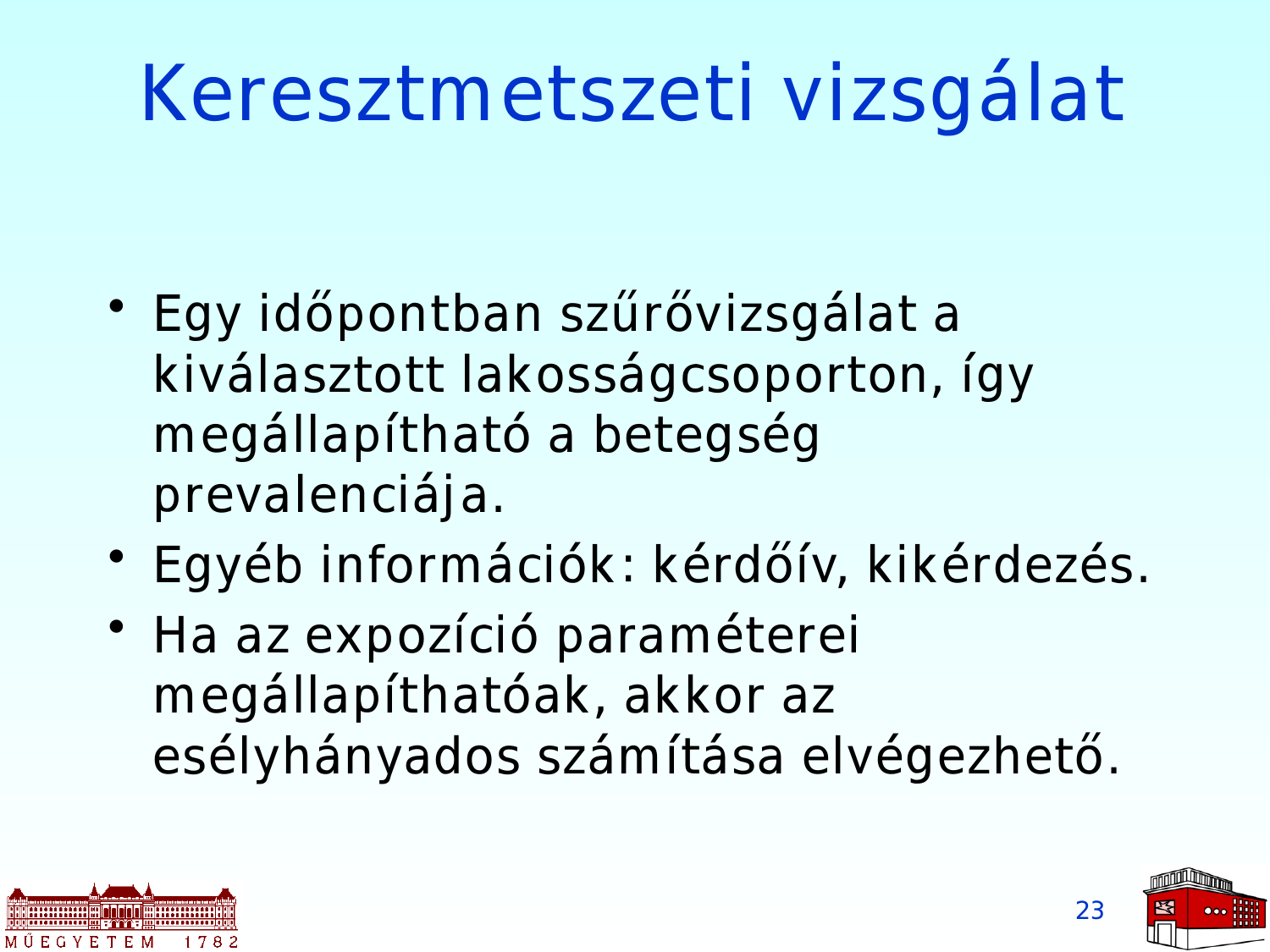

# Keresztmetszeti vizsgálat
Egy időpontban szűrővizsgálat a kiválasztott lakosságcsoporton, így megállapítható a betegség prevalenciája.
Egyéb információk: kérdőív, kikérdezés.
Ha az expozíció paraméterei  megállapíthatóak, akkor az esélyhányados számítása elvégezhető.
23